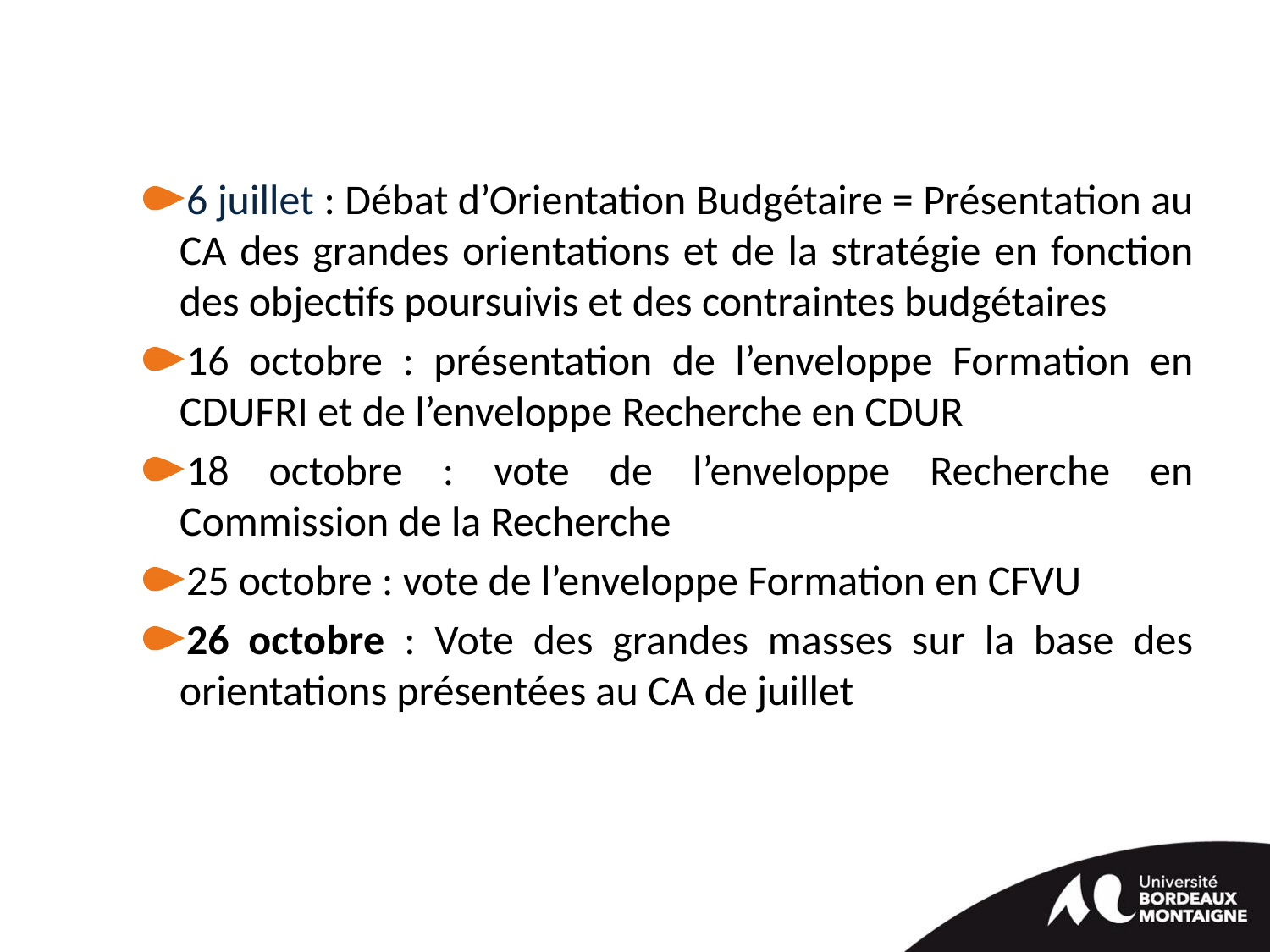

6 juillet : Débat d’Orientation Budgétaire = Présentation au CA des grandes orientations et de la stratégie en fonction des objectifs poursuivis et des contraintes budgétaires
16 octobre : présentation de l’enveloppe Formation en CDUFRI et de l’enveloppe Recherche en CDUR
18 octobre : vote de l’enveloppe Recherche en Commission de la Recherche
25 octobre : vote de l’enveloppe Formation en CFVU
26 octobre : Vote des grandes masses sur la base des orientations présentées au CA de juillet